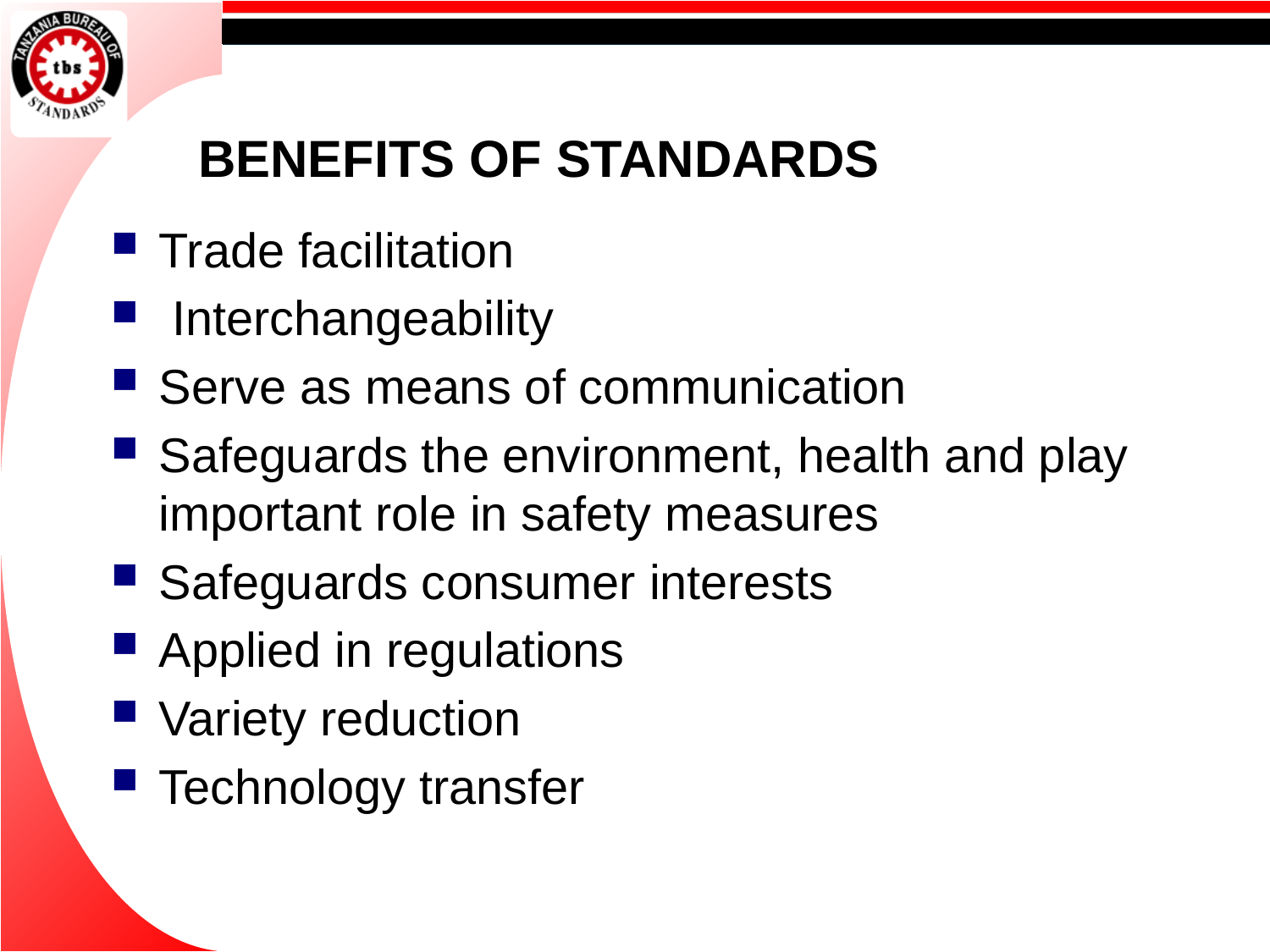

# BENEFITS OF STANDARDS
Trade facilitation
 Interchangeability
Serve as means of communication
Safeguards the environment, health and play important role in safety measures
Safeguards consumer interests
Applied in regulations
Variety reduction
Technology transfer